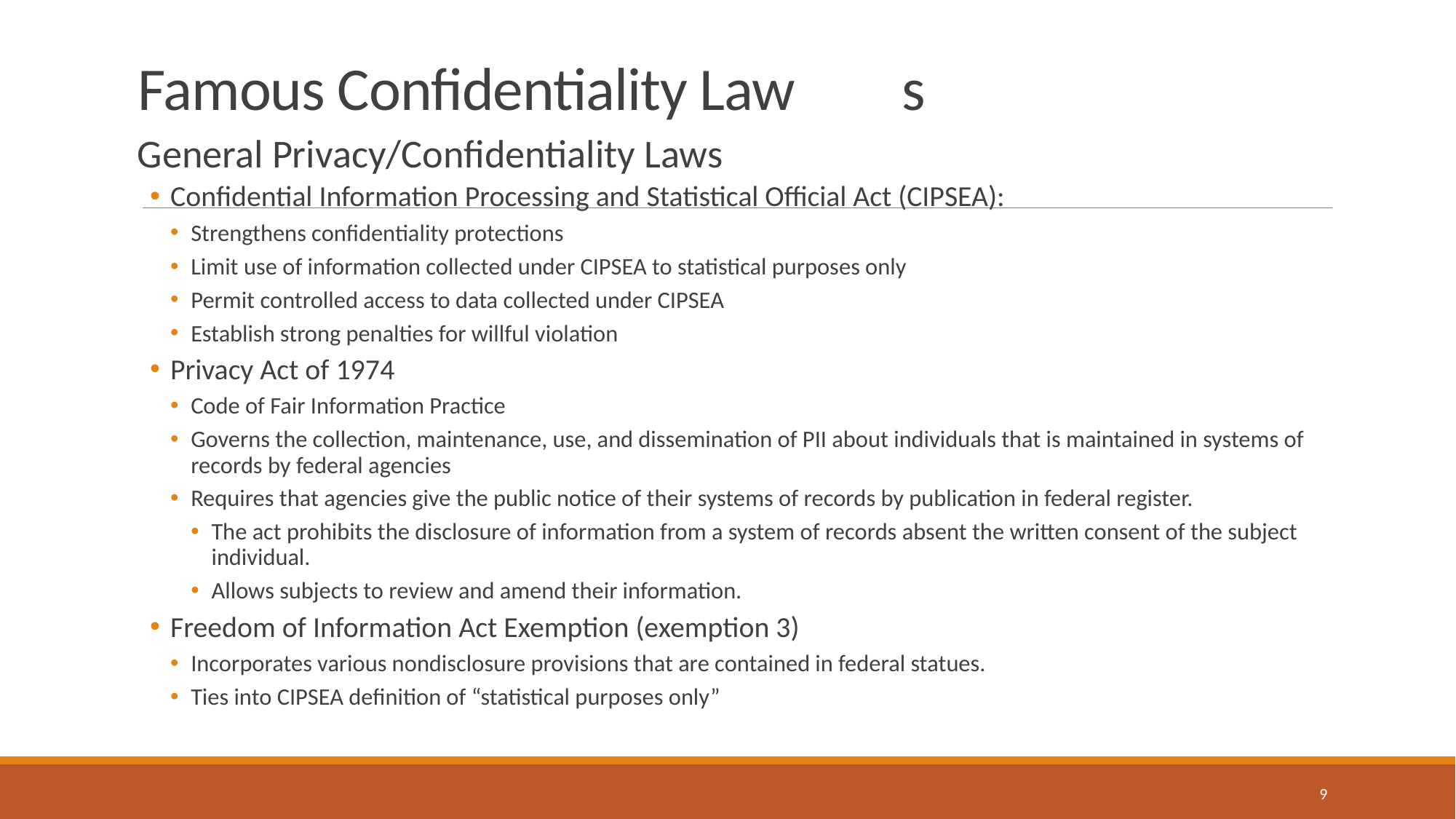

# Famous Confidentiality Law	s
General Privacy/Confidentiality Laws
Confidential Information Processing and Statistical Official Act (CIPSEA):
Strengthens confidentiality protections
Limit use of information collected under CIPSEA to statistical purposes only
Permit controlled access to data collected under CIPSEA
Establish strong penalties for willful violation
Privacy Act of 1974
Code of Fair Information Practice
Governs the collection, maintenance, use, and dissemination of PII about individuals that is maintained in systems of records by federal agencies
Requires that agencies give the public notice of their systems of records by publication in federal register.
The act prohibits the disclosure of information from a system of records absent the written consent of the subject individual.
Allows subjects to review and amend their information.
Freedom of Information Act Exemption (exemption 3)
Incorporates various nondisclosure provisions that are contained in federal statues.
Ties into CIPSEA definition of “statistical purposes only”

9